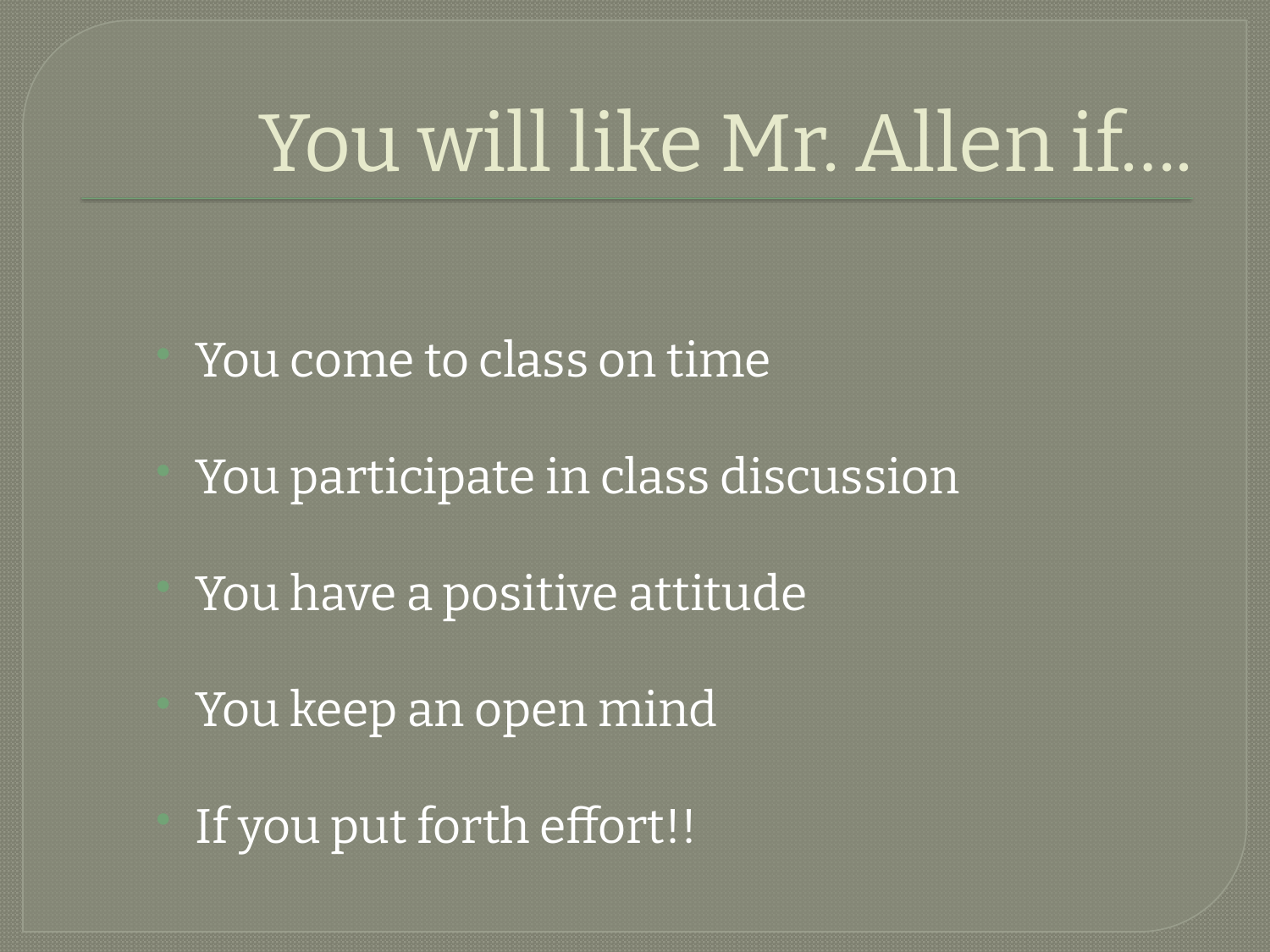

# You will like Mr. Allen if….
You come to class on time

You participate in class discussion

You have a positive attitude

You keep an open mind

If you put forth effort!!